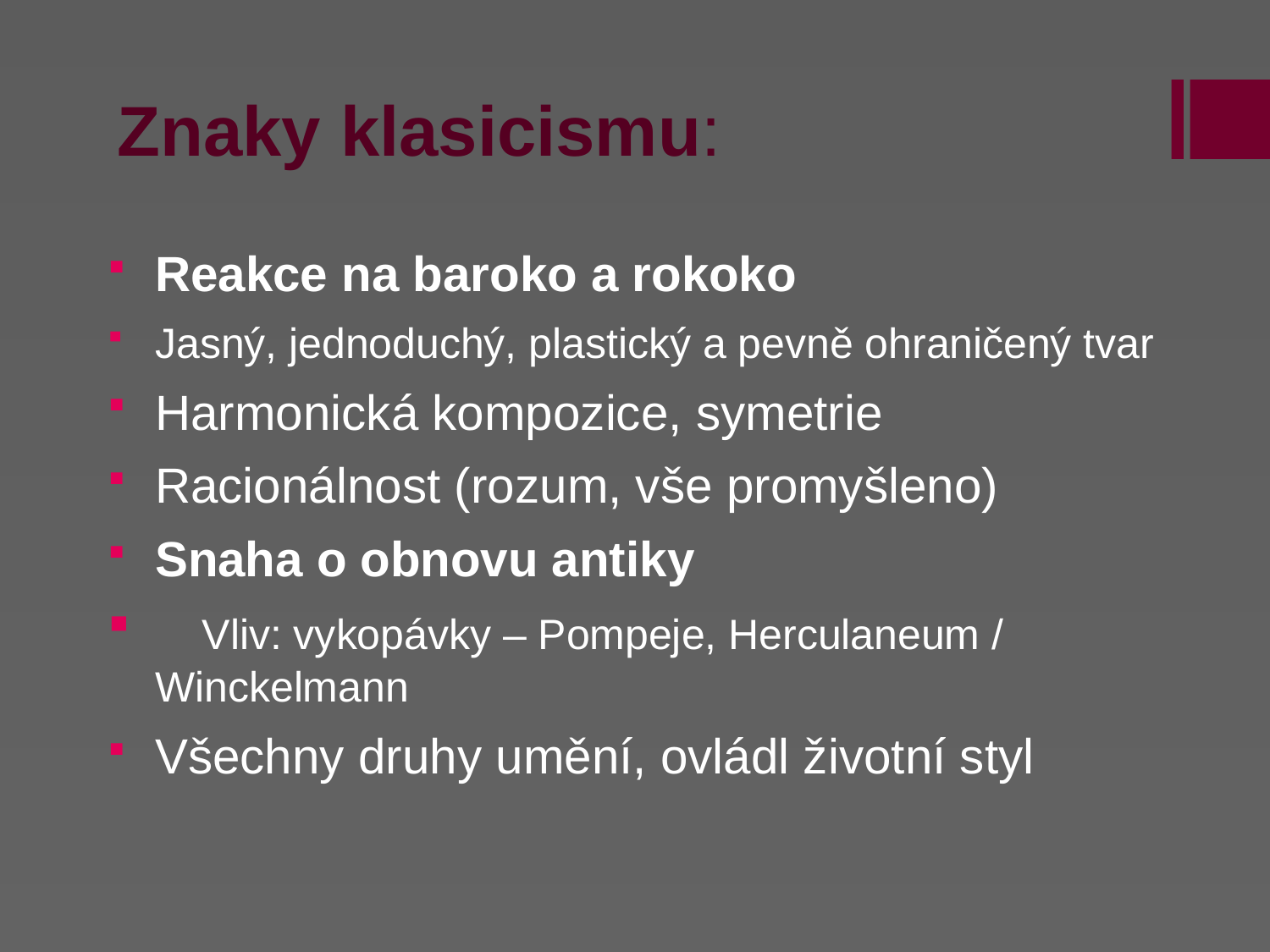

# Znaky klasicismu:
Reakce na baroko a rokoko
Jasný, jednoduchý, plastický a pevně ohraničený tvar
Harmonická kompozice, symetrie
Racionálnost (rozum, vše promyšleno)
Snaha o obnovu antiky
	Vliv: vykopávky – Pompeje, Herculaneum / Winckelmann
Všechny druhy umění, ovládl životní styl